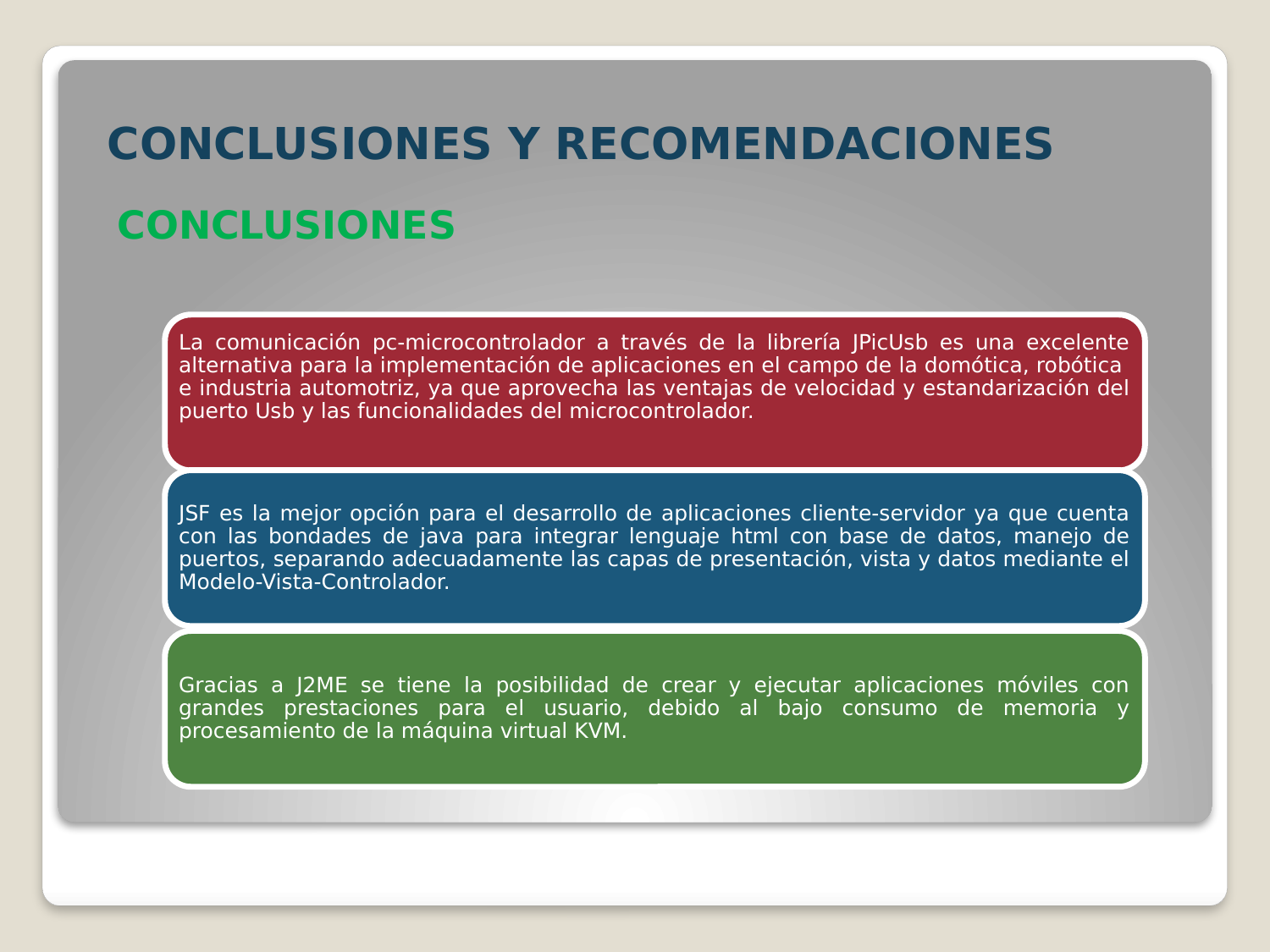

# CONCLUSIONES Y RECOMENDACIONES

CONCLUSIONES

La comunicación pc-microcontrolador a través de la librería JPicUsb es una excelente alternativa para la implementación de aplicaciones en el campo de la domótica, robótica  e industria automotriz, ya que aprovecha las ventajas de velocidad y estandarización del puerto Usb y las funcionalidades del microcontrolador.

JSF es la mejor opción para el desarrollo de aplicaciones cliente-servidor ya que cuenta con las bondades de java para integrar lenguaje html con base de datos, manejo de puertos, separando adecuadamente las capas de presentación, vista y datos mediante el Modelo-Vista-Controlador.
Gracias a J2ME se tiene la posibilidad de crear y ejecutar aplicaciones móviles con grandes prestaciones para el usuario, debido al bajo consumo de memoria y procesamiento de la máquina virtual KVM.